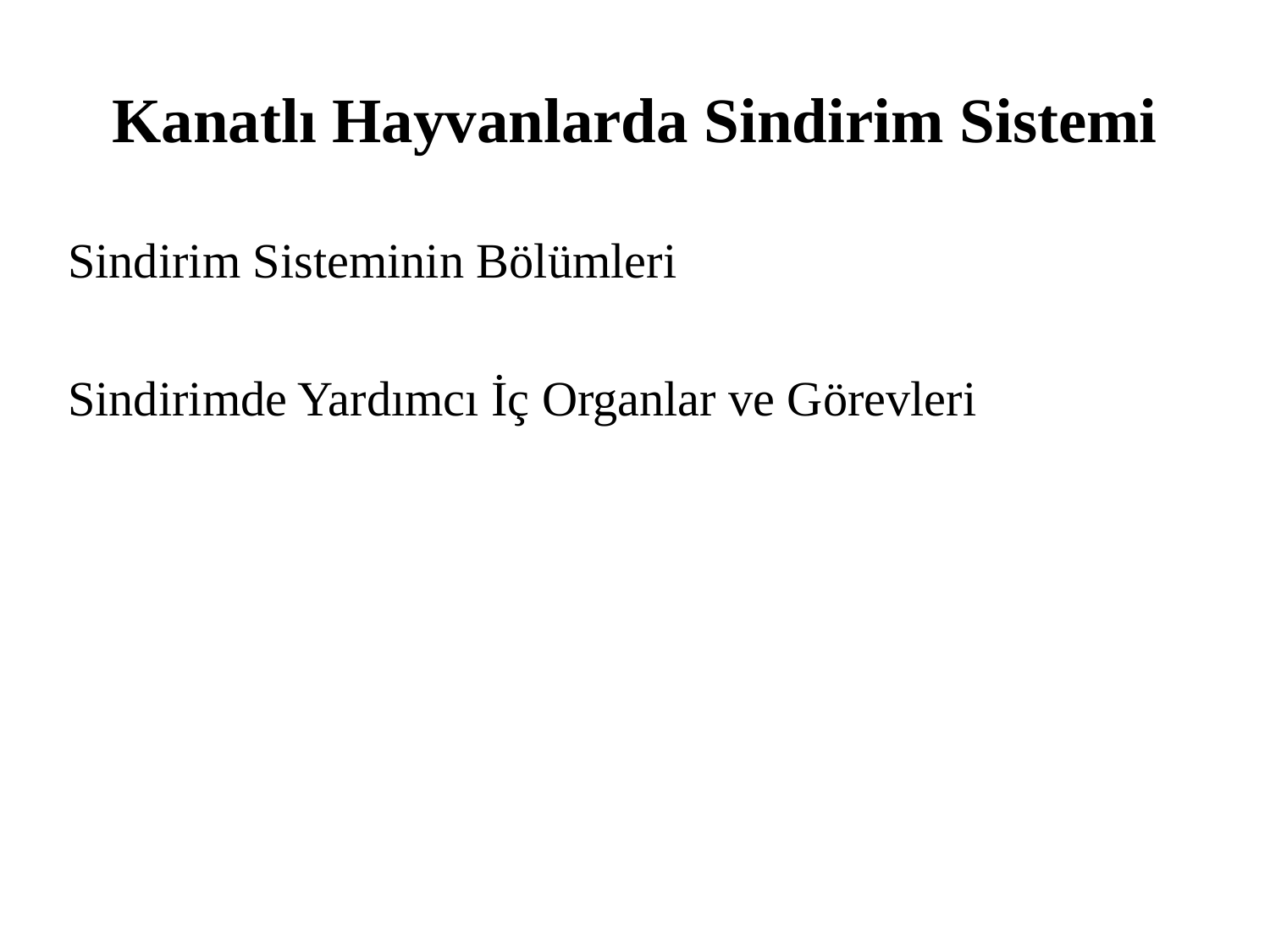

# Kanatlı Hayvanlarda Sindirim Sistemi
Sindirim Sisteminin Bölümleri

Sindirimde Yardımcı İç Organlar ve Görevleri